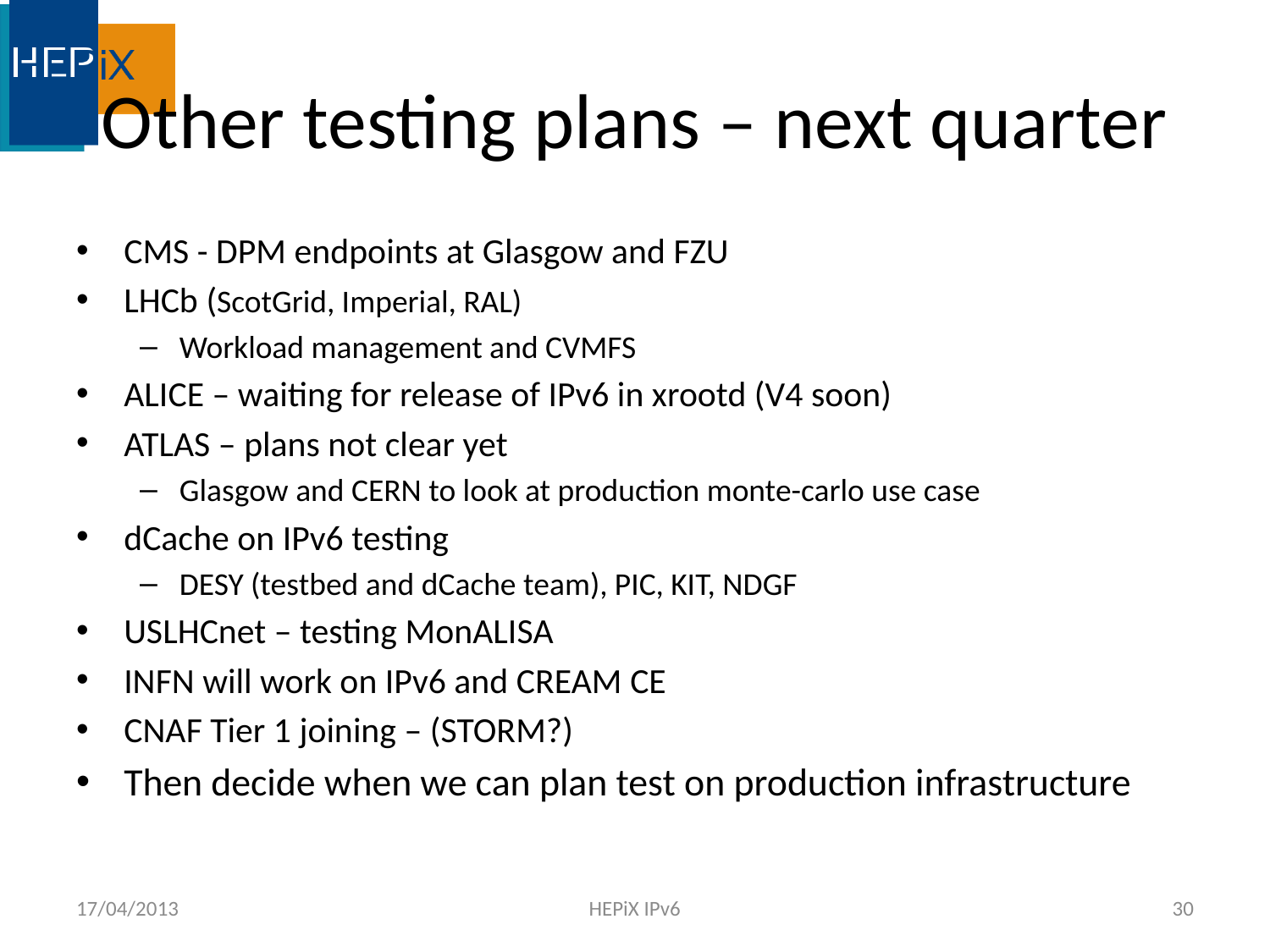

# Other testing plans – next quarter
CMS - DPM endpoints at Glasgow and FZU
LHCb (ScotGrid, Imperial, RAL)
Workload management and CVMFS
ALICE – waiting for release of IPv6 in xrootd (V4 soon)
ATLAS – plans not clear yet
Glasgow and CERN to look at production monte-carlo use case
dCache on IPv6 testing
DESY (testbed and dCache team), PIC, KIT, NDGF
USLHCnet – testing MonALISA
INFN will work on IPv6 and CREAM CE
CNAF Tier 1 joining – (STORM?)
Then decide when we can plan test on production infrastructure
17/04/2013
HEPiX IPv6
30